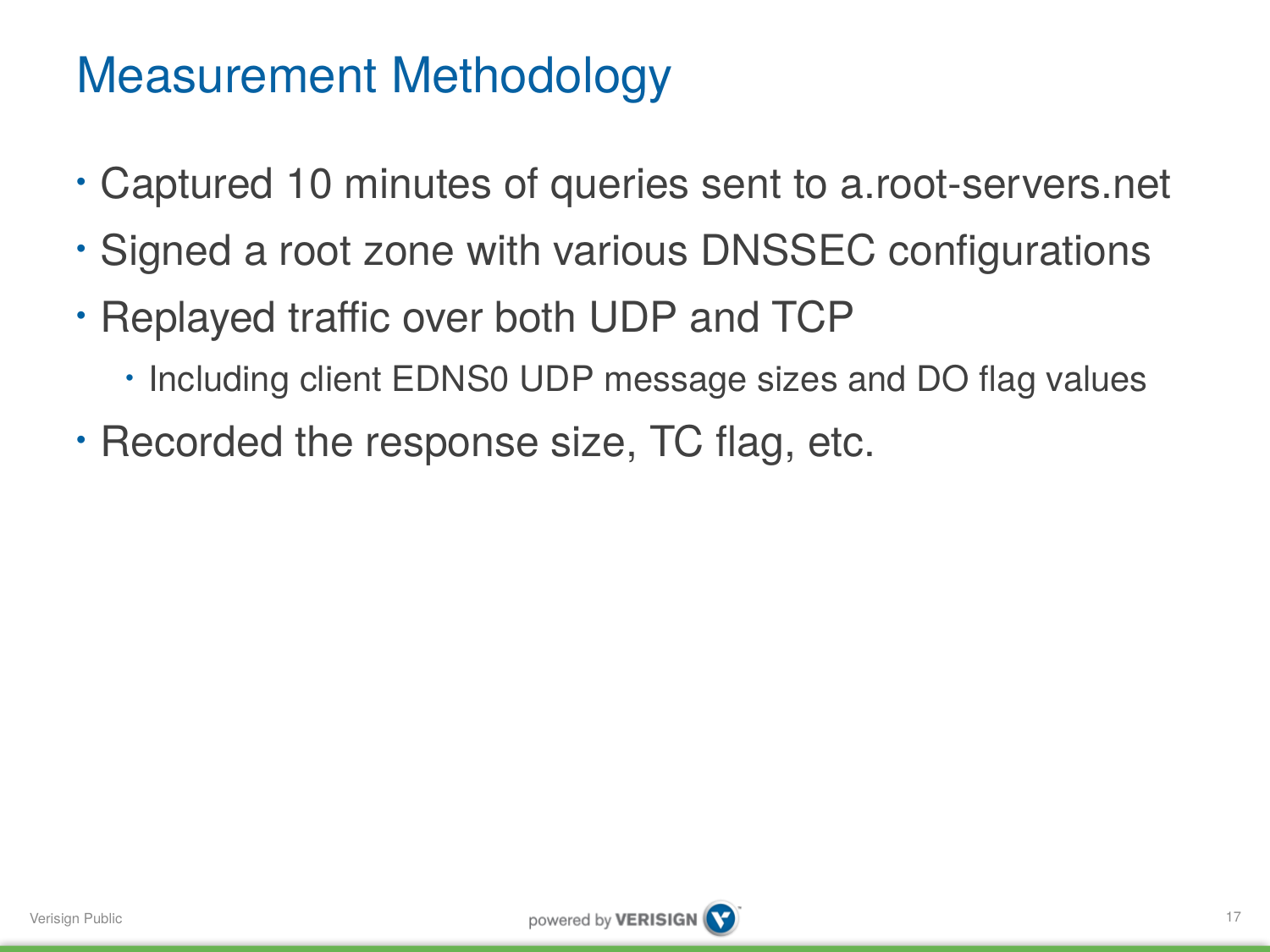

# Measurement Methodology
Captured 10 minutes of queries sent to a.root-servers.net
Signed a root zone with various DNSSEC configurations
Replayed traffic over both UDP and TCP
Including client EDNS0 UDP message sizes and DO flag values
Recorded the response size, TC flag, etc.
17